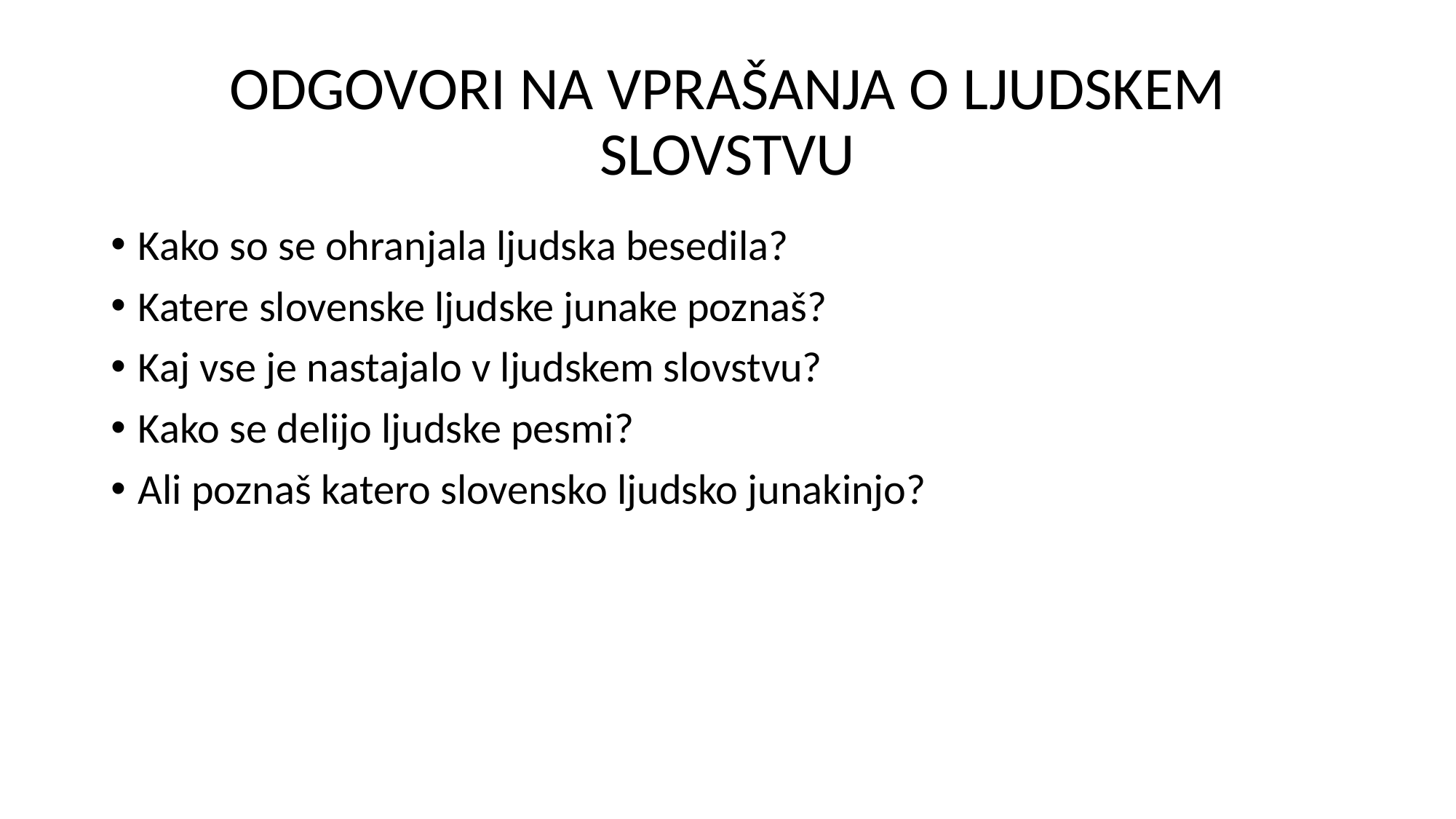

# ODGOVORI NA VPRAŠANJA O LJUDSKEM SLOVSTVU
Kako so se ohranjala ljudska besedila?
Katere slovenske ljudske junake poznaš?
Kaj vse je nastajalo v ljudskem slovstvu?
Kako se delijo ljudske pesmi?
Ali poznaš katero slovensko ljudsko junakinjo?